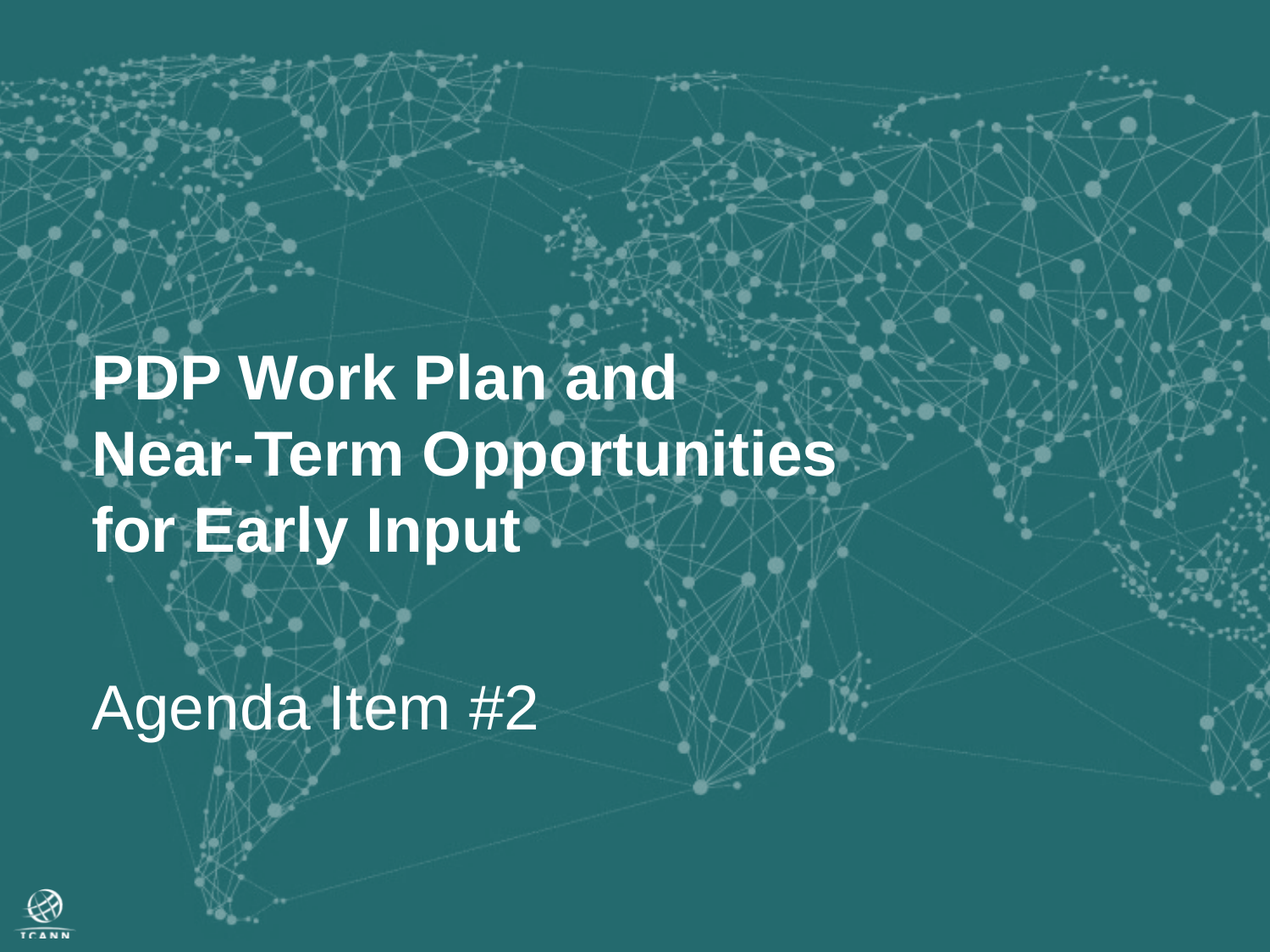

PDP Work Plan and
Near-Term Opportunities for Early Input

Agenda Item #2